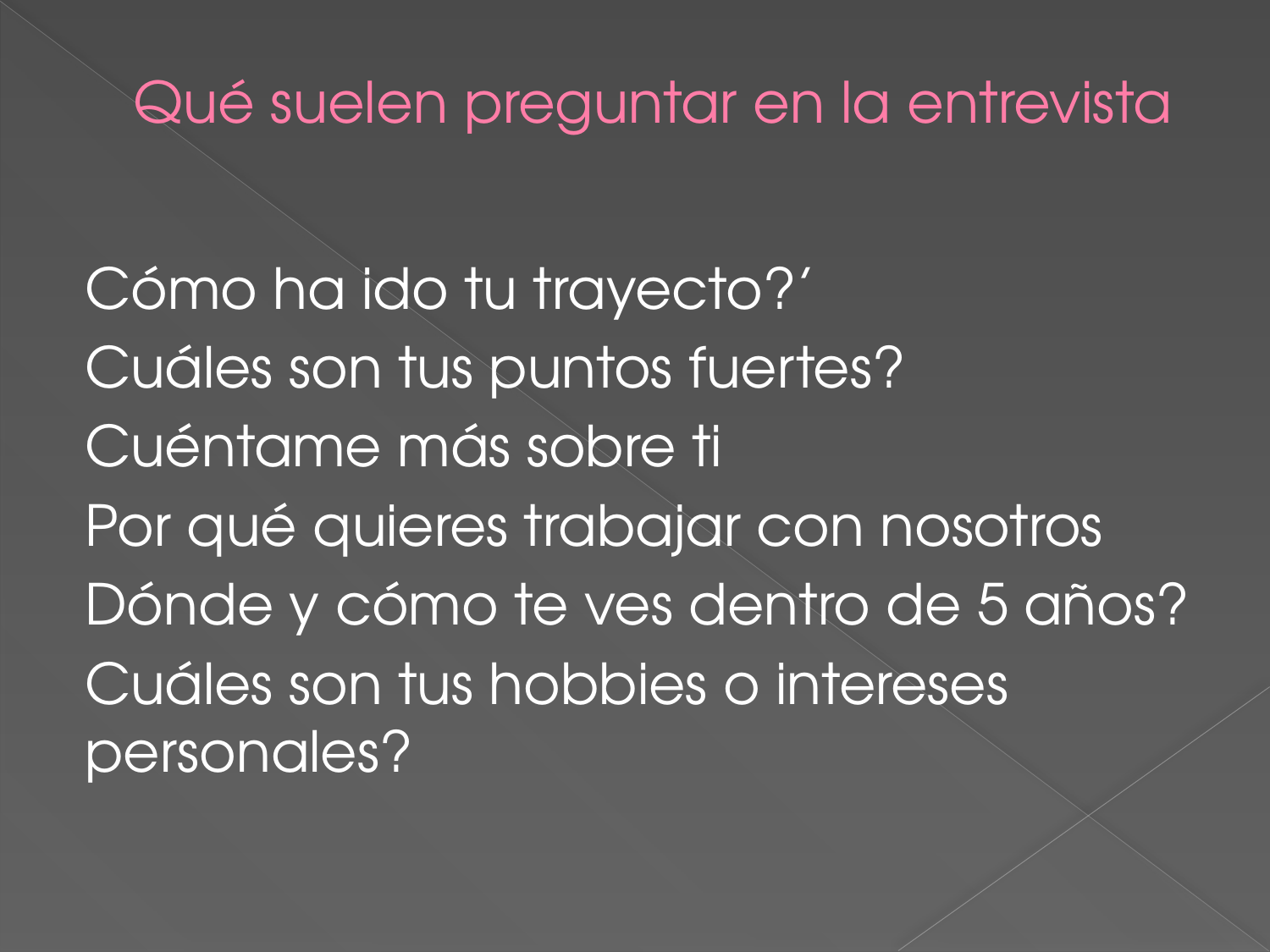

# Qué suelen preguntar en la entrevista
Cómo ha ido tu trayecto?’
Cuáles son tus puntos fuertes?
Cuéntame más sobre ti
Por qué quieres trabajar con nosotros
Dónde y cómo te ves dentro de 5 años?
Cuáles son tus hobbies o intereses personales?